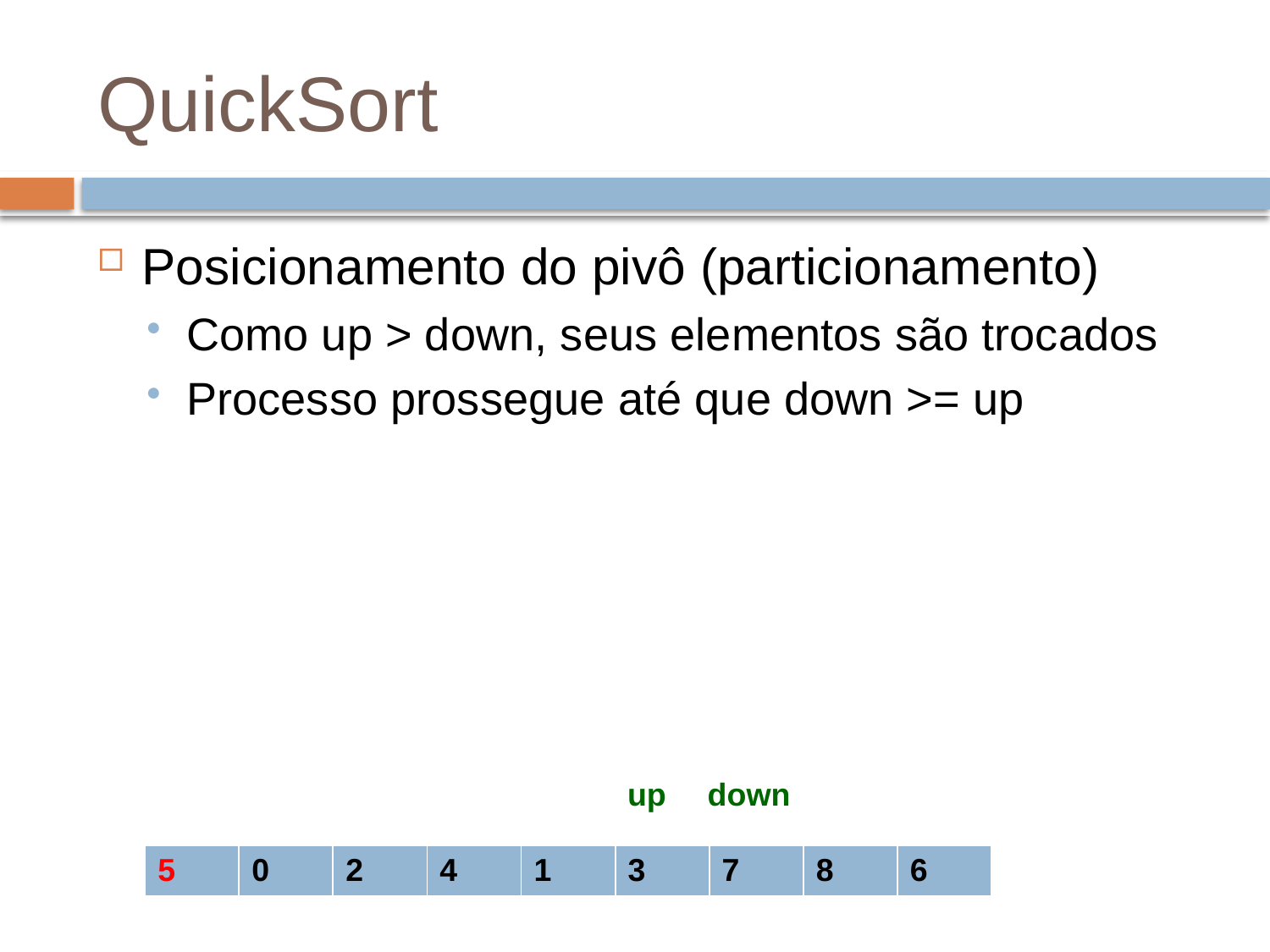

# QuickSort
Posicionamento do pivô (particionamento)
Como up > down, seus elementos são trocados
Processo prossegue até que down >= up

up
down
| 5 | 0 | 2 | 4 | 1 | 3 | 7 | 8 | 6 |
| --- | --- | --- | --- | --- | --- | --- | --- | --- |